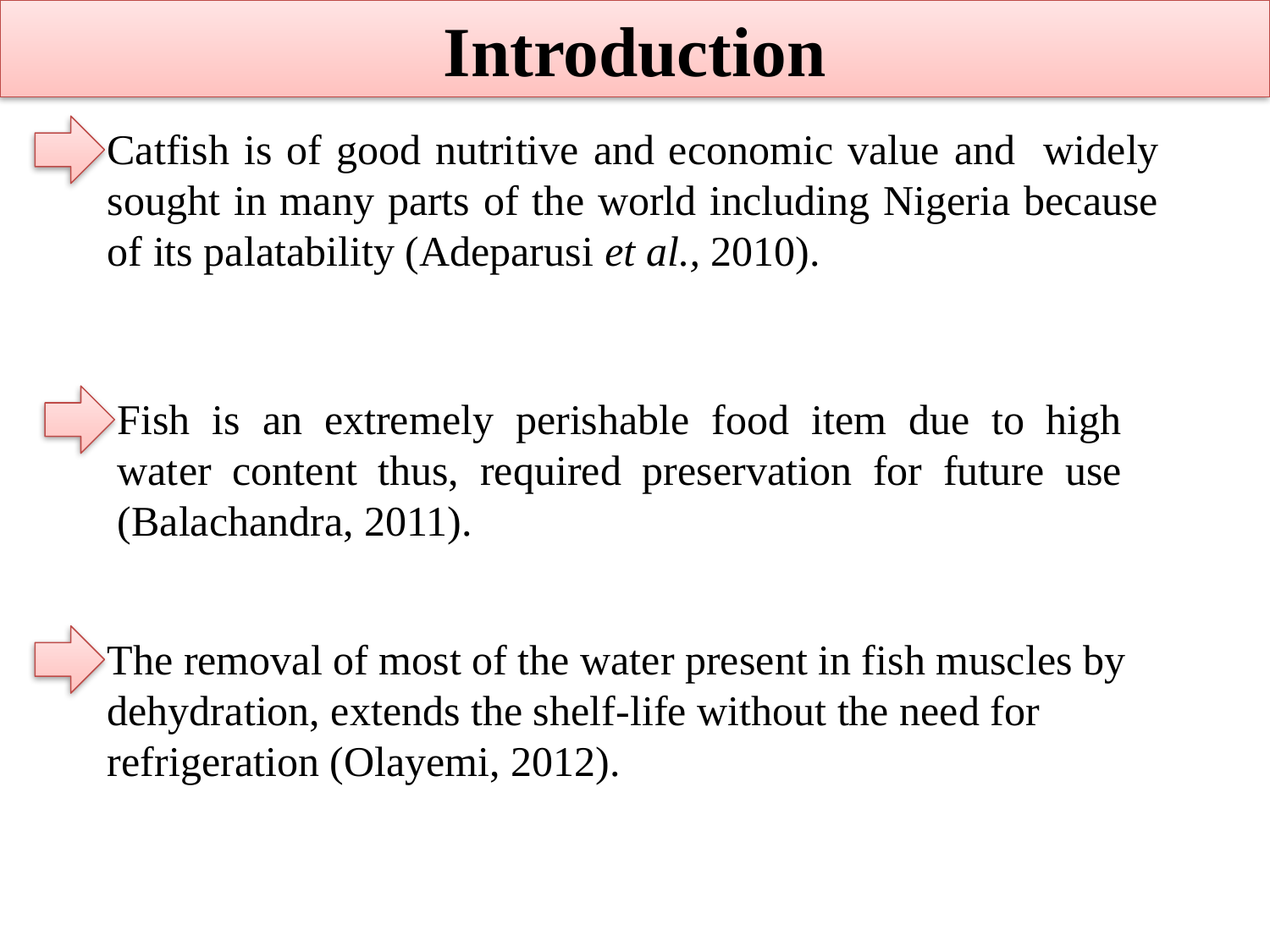

Introduction

Catfish is of good nutritive and economic value and  widely sought in many parts of the world including Nigeria because of its palatability (Adeparusi et al., 2010).

Fish is an extremely perishable food item due to high water content thus, required preservation for future use (Balachandra, 2011).

The removal of most of the water present in fish muscles by dehydration, extends the shelf-life without the need for refrigeration (Olayemi, 2012).